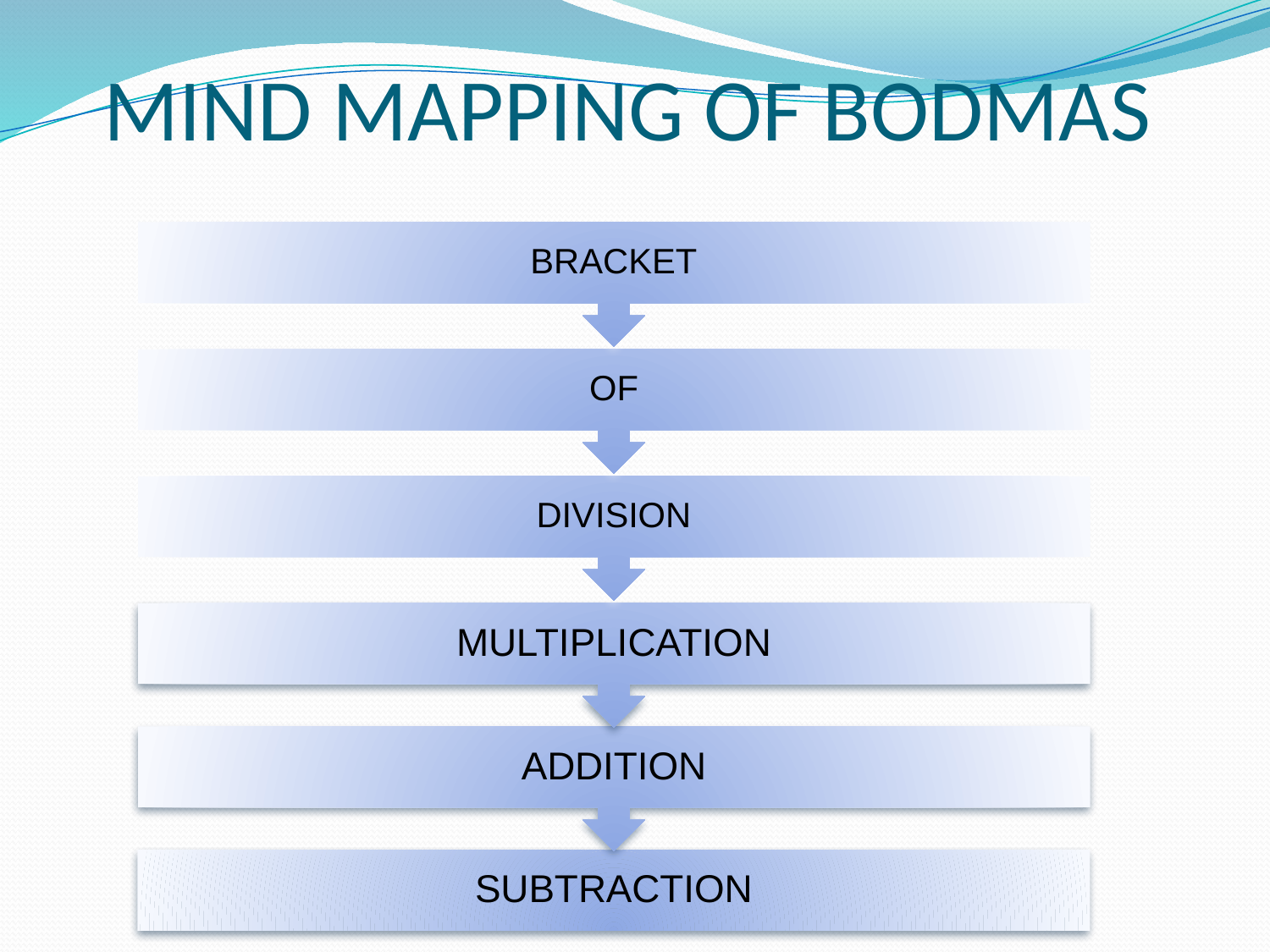

# MIND MAPPING OF BODMAS

BRACKET

OF

DIVISION
SUBTRACTION
ADDITION
MULTIPLICATION